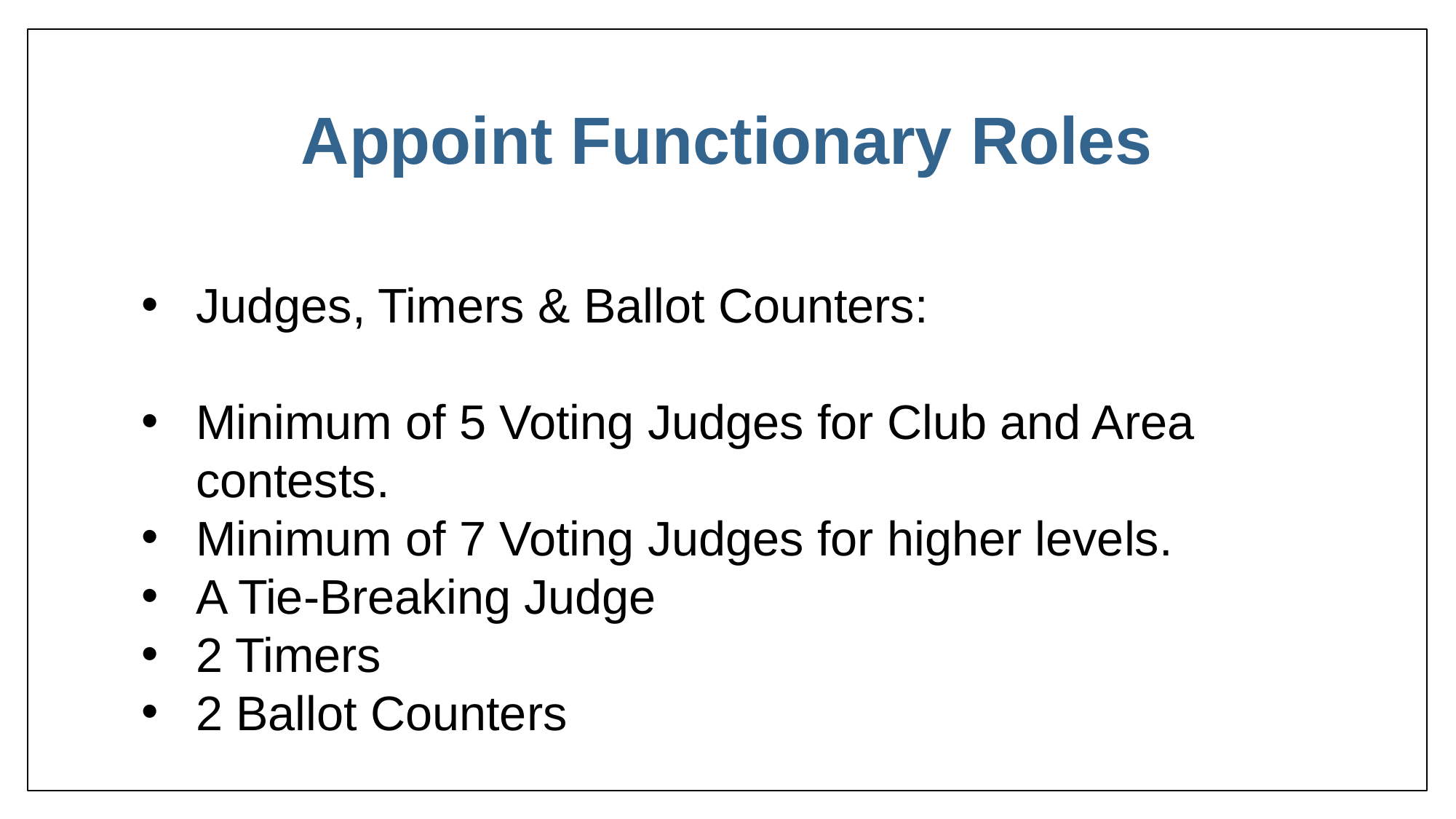

Appoint Functionary Roles
Judges, Timers & Ballot Counters:

Minimum of 5 Voting Judges for Club and Area contests.
Minimum of 7 Voting Judges for higher levels.
A Tie-Breaking Judge
2 Timers
2 Ballot Counters